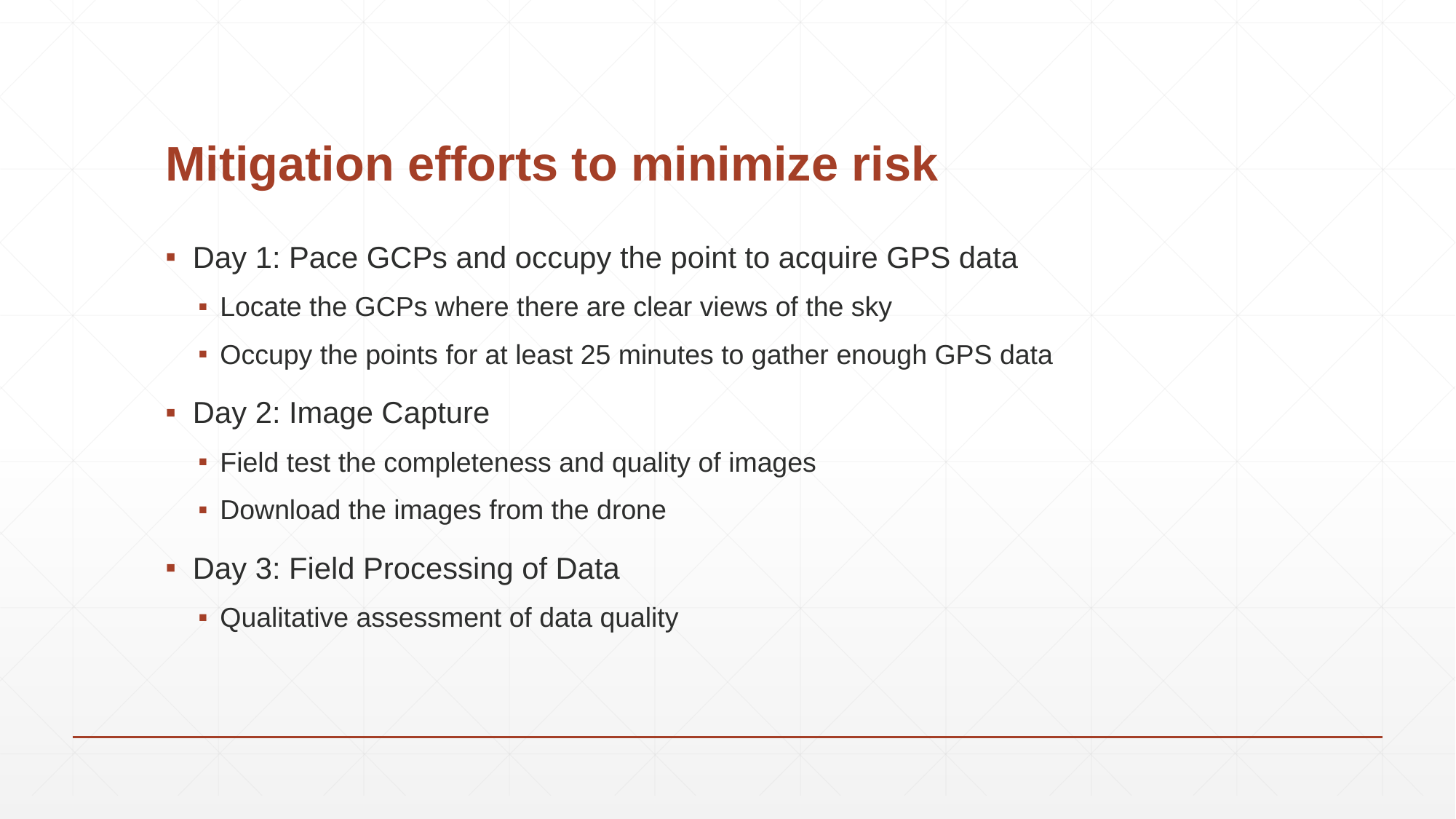

# Mitigation efforts to minimize risk
Day 1: Pace GCPs and occupy the point to acquire GPS data
Locate the GCPs where there are clear views of the sky
Occupy the points for at least 25 minutes to gather enough GPS data
Day 2: Image Capture
Field test the completeness and quality of images
Download the images from the drone
Day 3: Field Processing of Data
Qualitative assessment of data quality